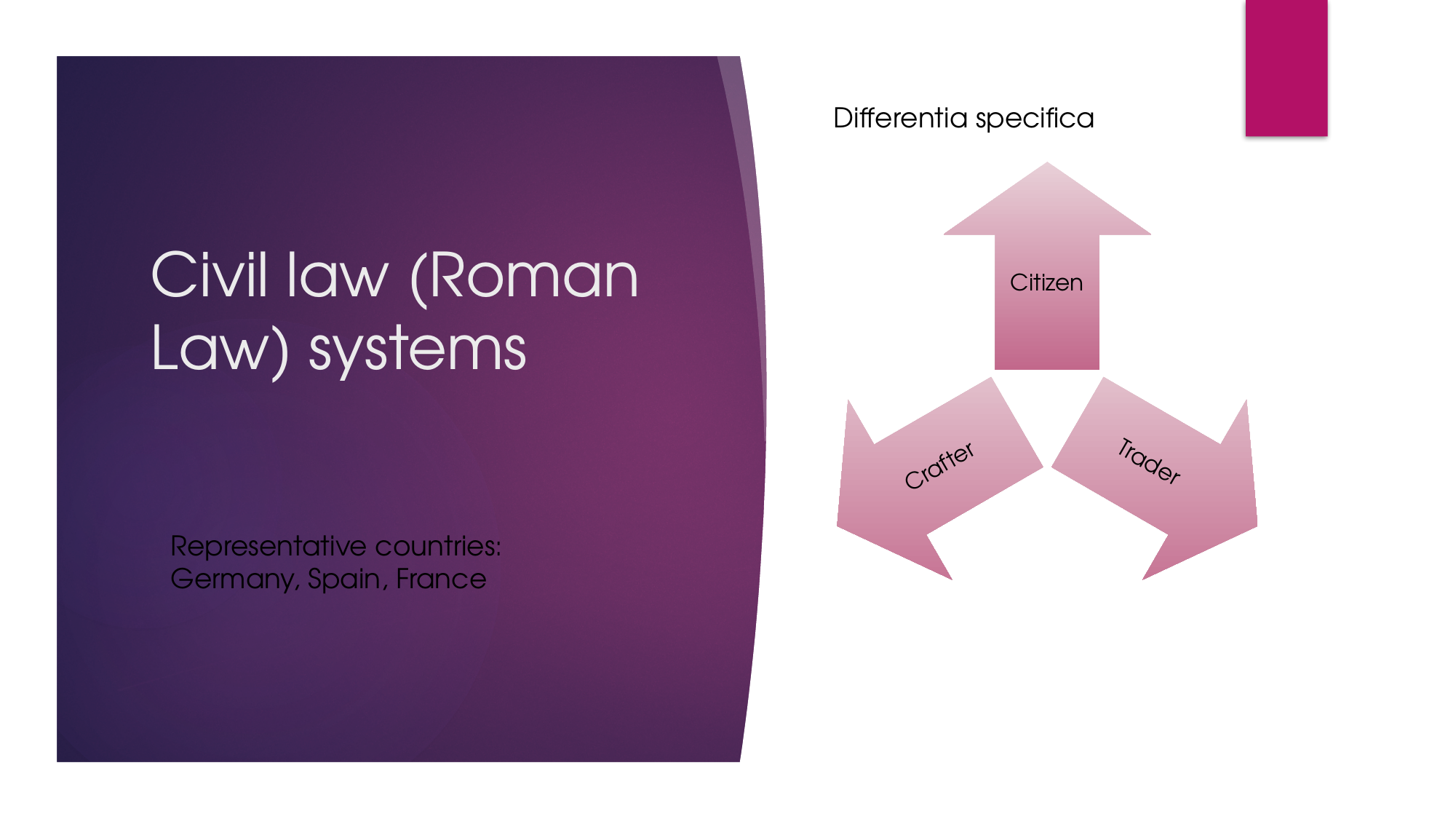

Differentia specifica
Citizen
Trader
Crafter
# Civil law (Roman Law) systems
Representative countries: Germany, Spain, France